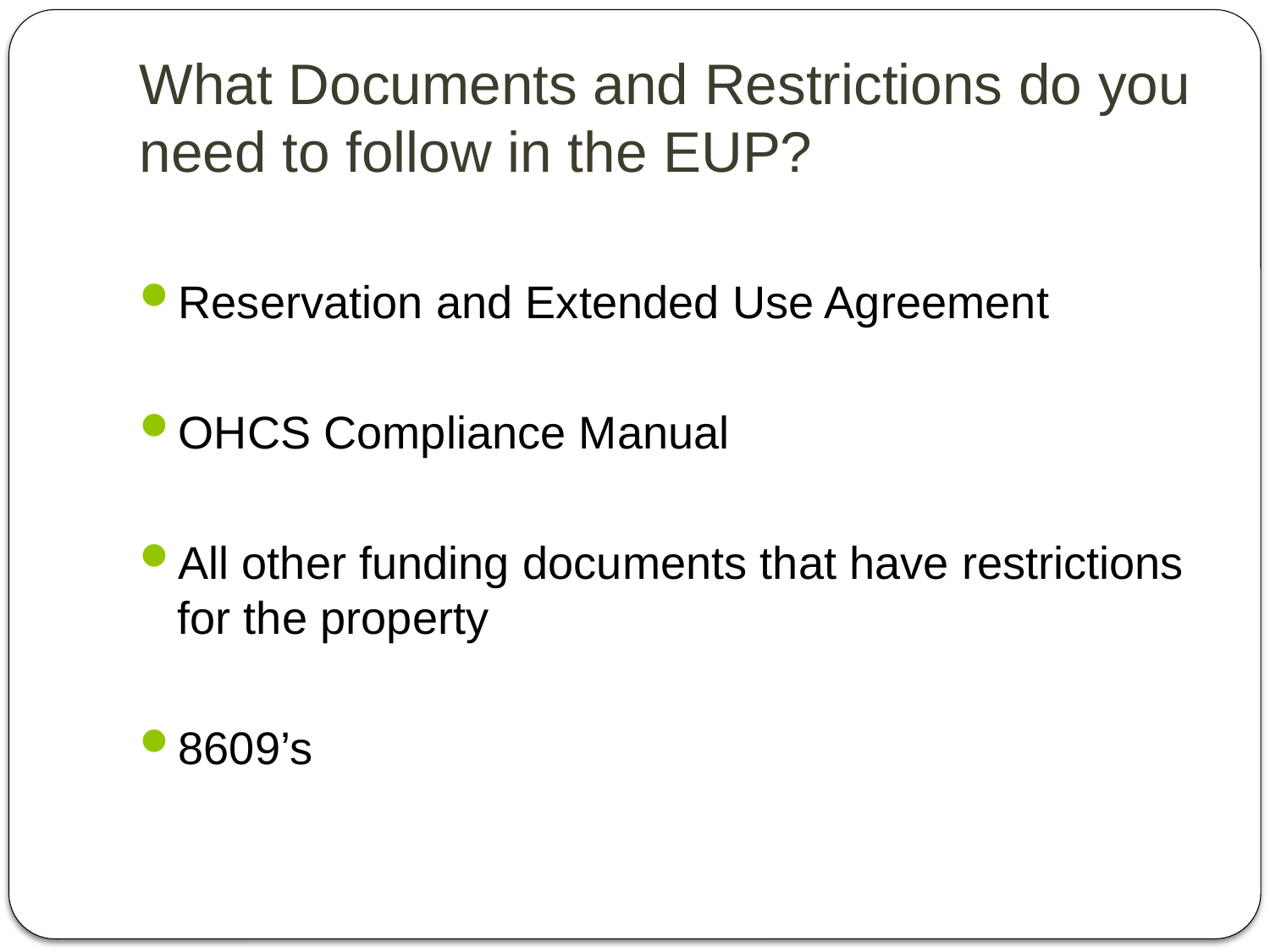

# What Documents and Restrictions do you need to follow in the EUP?

Reservation and Extended Use Agreement

OHCS Compliance Manual

All other funding documents that have restrictions for the property

8609’s